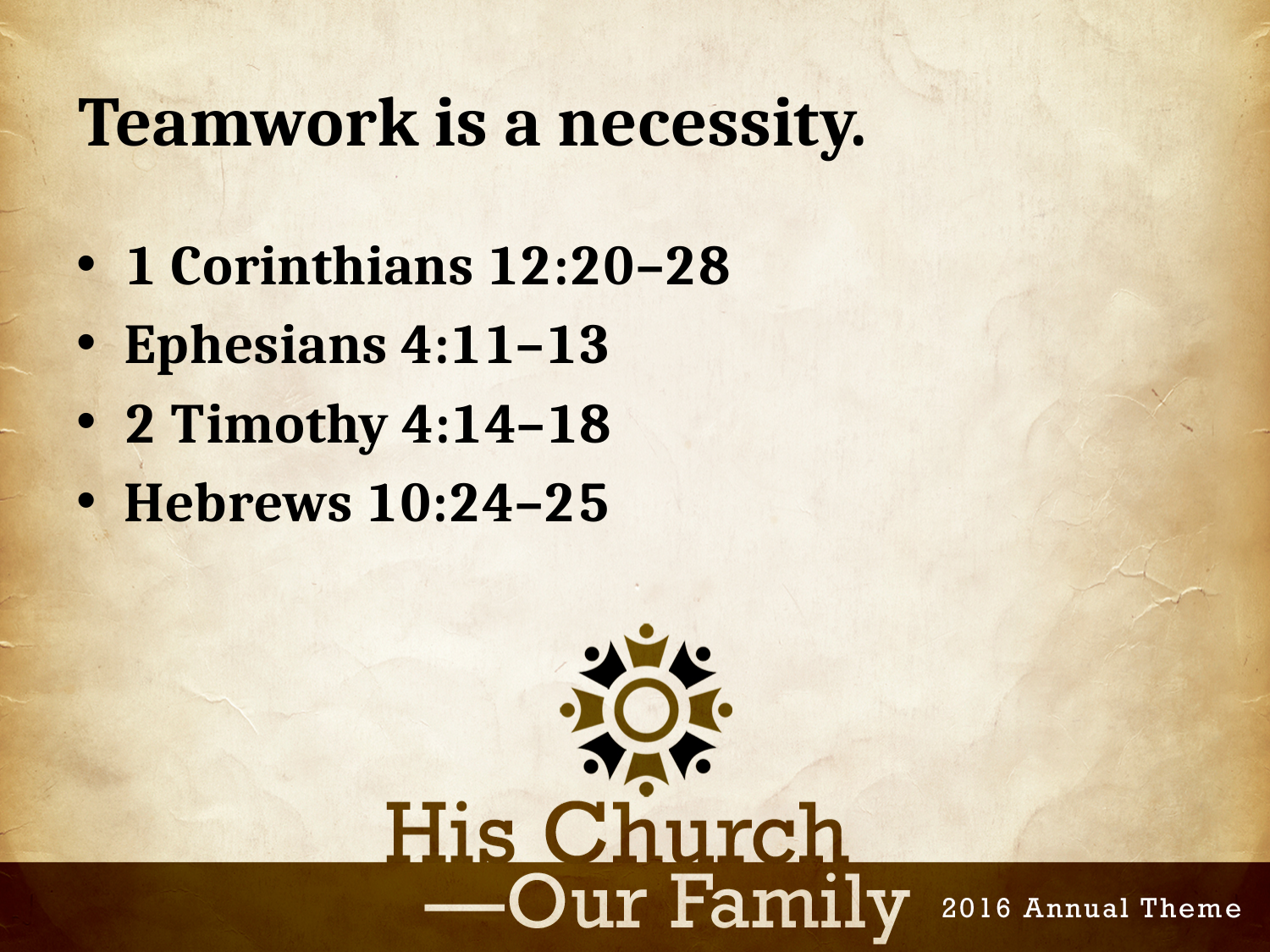

# Teamwork is a necessity.
1 Corinthians 12:20–28
Ephesians 4:11–13
2 Timothy 4:14–18
Hebrews 10:24–25